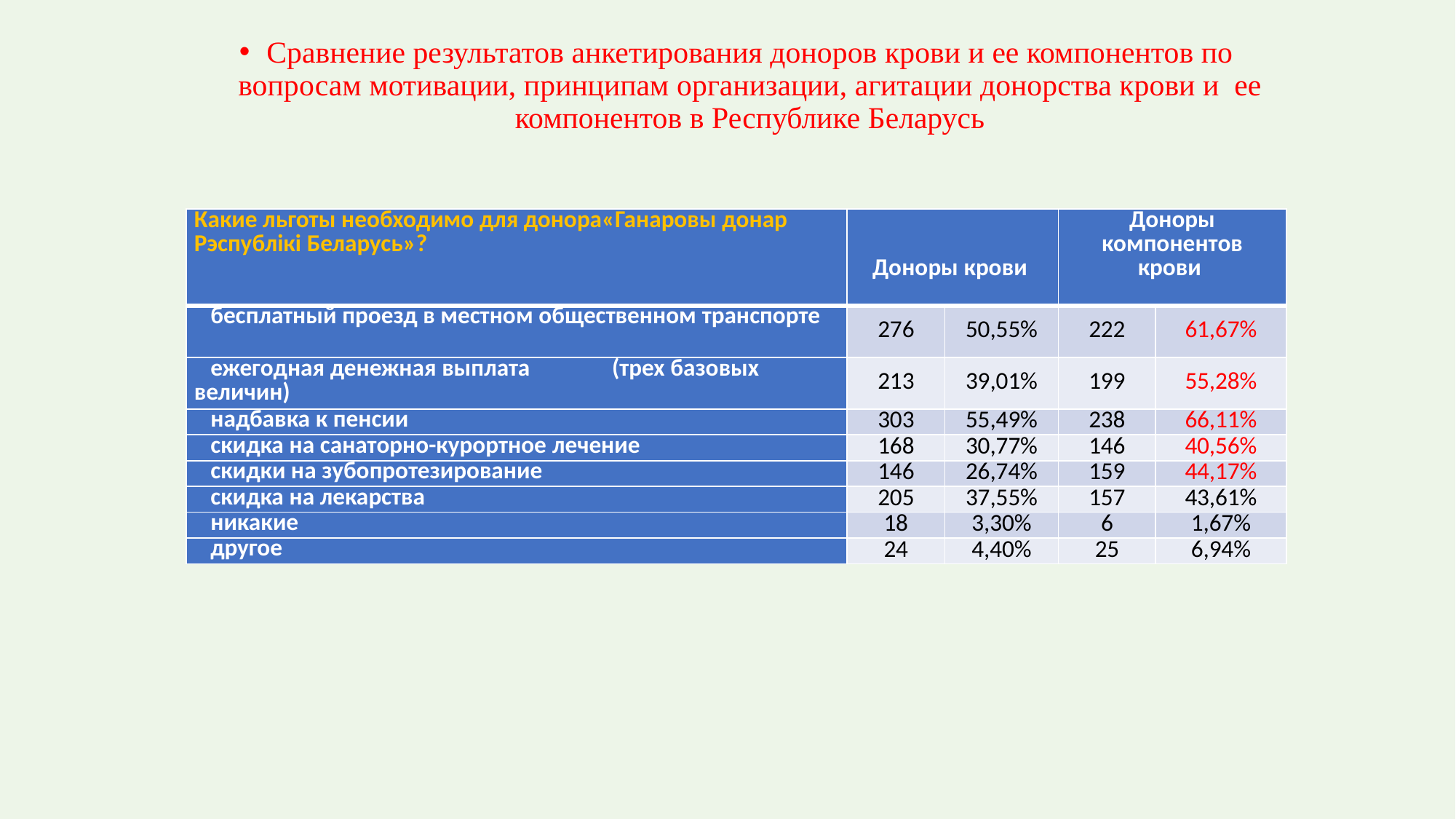

Сравнение результатов анкетирования доноров крови и ее компонентов по вопросам мотивации, принципам организации, агитации донорства крови и  ее компонентов в Республике Беларусь

| Какие льготы необходимо для донора«Ганаровы донар Рэспублiкi Беларусь»? | Доноры крови |  | Доноры компонентов крови |  |
| --- | --- | --- | --- | --- |
| бесплатный проезд в местном общественном транспорте | 276 | 50,55% | 222 | 61,67% |
| ежегодная денежная выплата (трех базовых величин) | 213 | 39,01% | 199 | 55,28% |
| надбавка к пенсии | 303 | 55,49% | 238 | 66,11% |
| скидка на санаторно-курортное лечение | 168 | 30,77% | 146 | 40,56% |
| скидки на зубопротезирование | 146 | 26,74% | 159 | 44,17% |
| скидка на лекарства | 205 | 37,55% | 157 | 43,61% |
| никакие | 18 | 3,30% | 6 | 1,67% |
| другое | 24 | 4,40% | 25 | 6,94% |